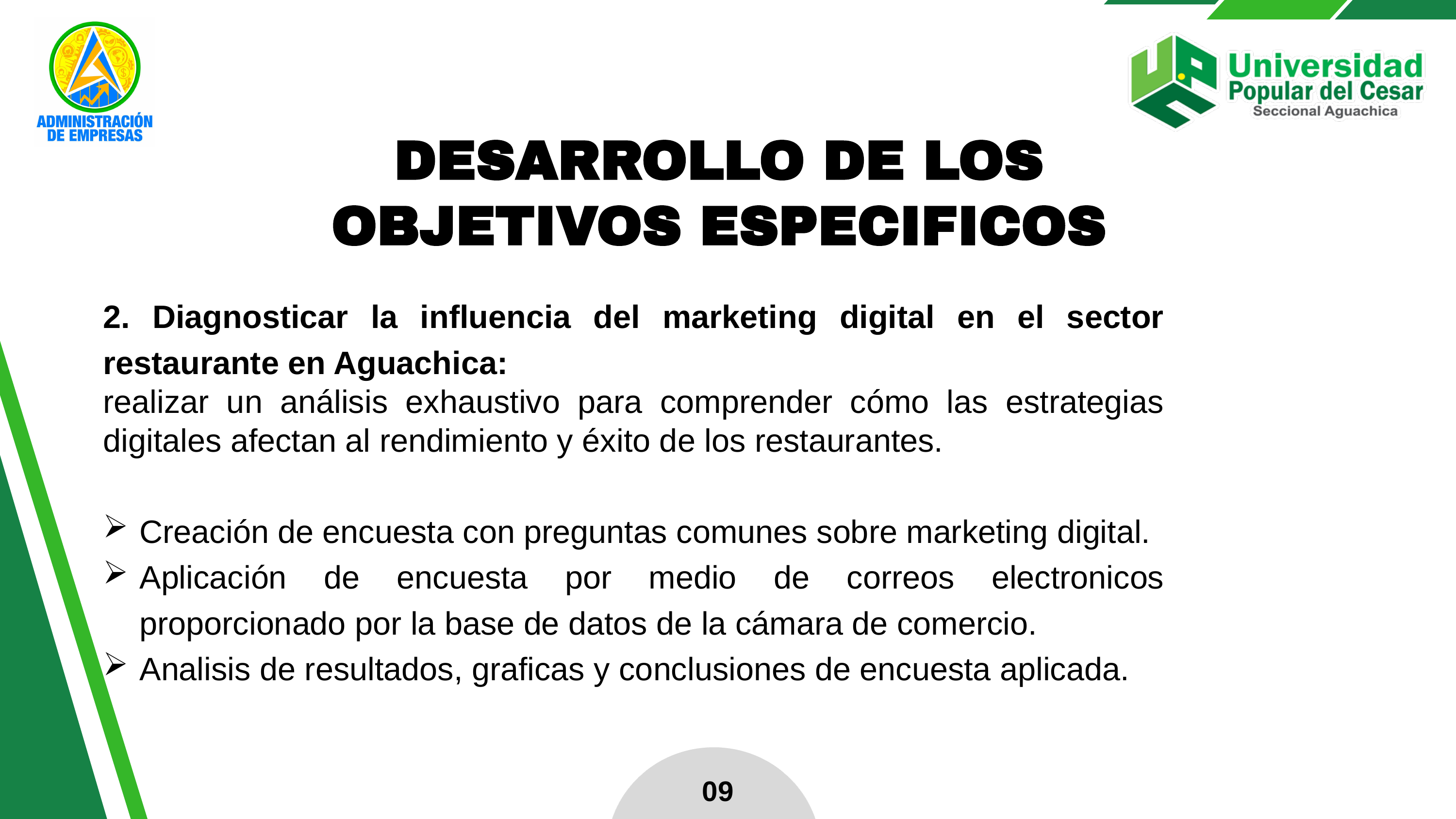

DESARROLLO DE LOS OBJETIVOS ESPECIFICOS
2. Diagnosticar la influencia del marketing digital en el sector restaurante en Aguachica:
realizar un análisis exhaustivo para comprender cómo las estrategias digitales afectan al rendimiento y éxito de los restaurantes.

Creación de encuesta con preguntas comunes sobre marketing digital.
Aplicación de encuesta por medio de correos electronicos proporcionado por la base de datos de la cámara de comercio.
Analisis de resultados, graficas y conclusiones de encuesta aplicada.

09